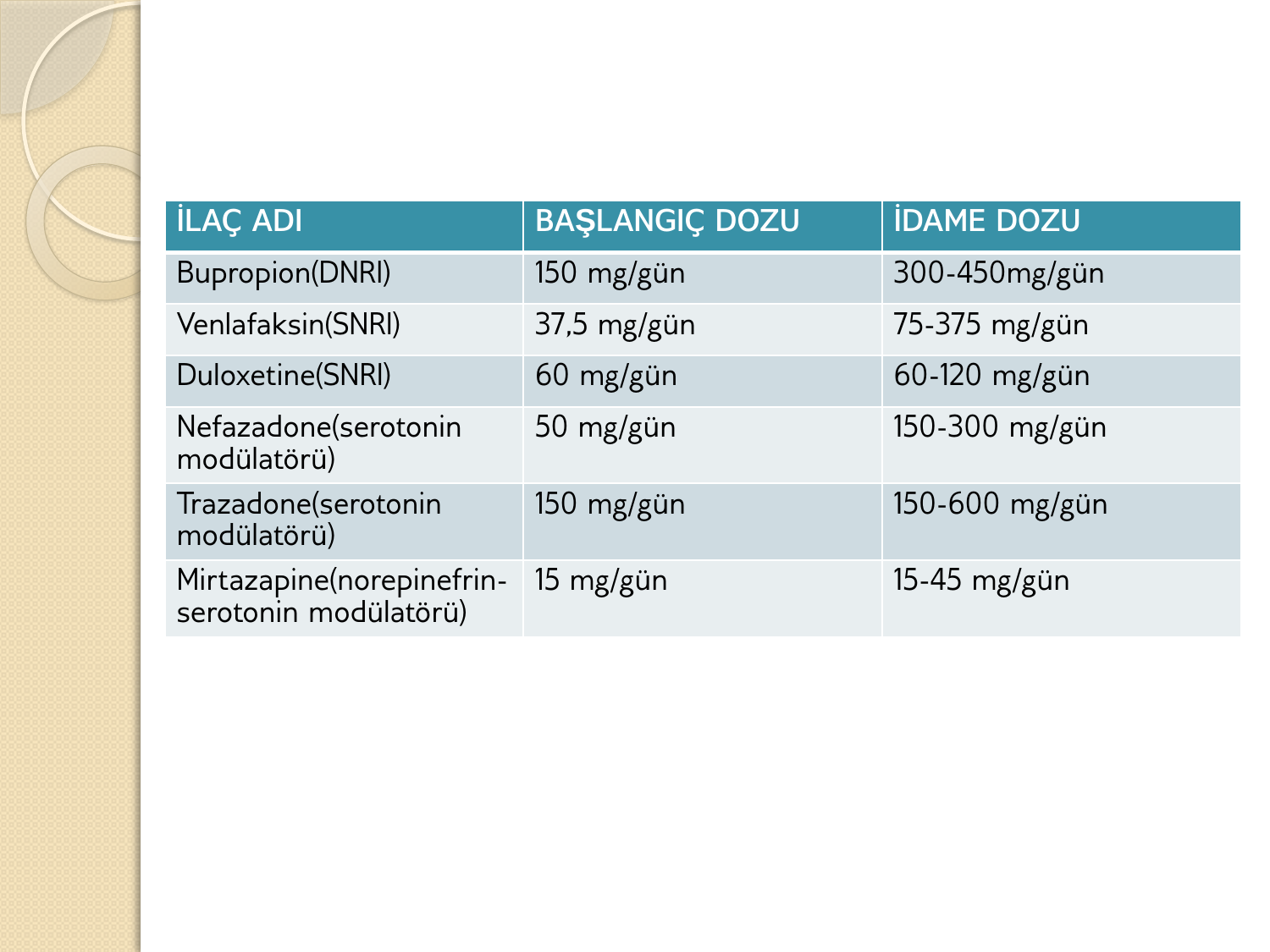

| İLAÇ ADI | BAŞLANGIÇ DOZU | İDAME DOZU |
| --- | --- | --- |
| Bupropion(DNRI) | 150 mg/gün | 300-450mg/gün |
| Venlafaksin(SNRI) | 37,5 mg/gün | 75-375 mg/gün |
| Duloxetine(SNRI) | 60 mg/gün | 60-120 mg/gün |
| Nefazadone(serotonin modülatörü) | 50 mg/gün | 150-300 mg/gün |
| Trazadone(serotonin modülatörü) | 150 mg/gün | 150-600 mg/gün |
| Mirtazapine(norepinefrin-serotonin modülatörü) | 15 mg/gün | 15-45 mg/gün |